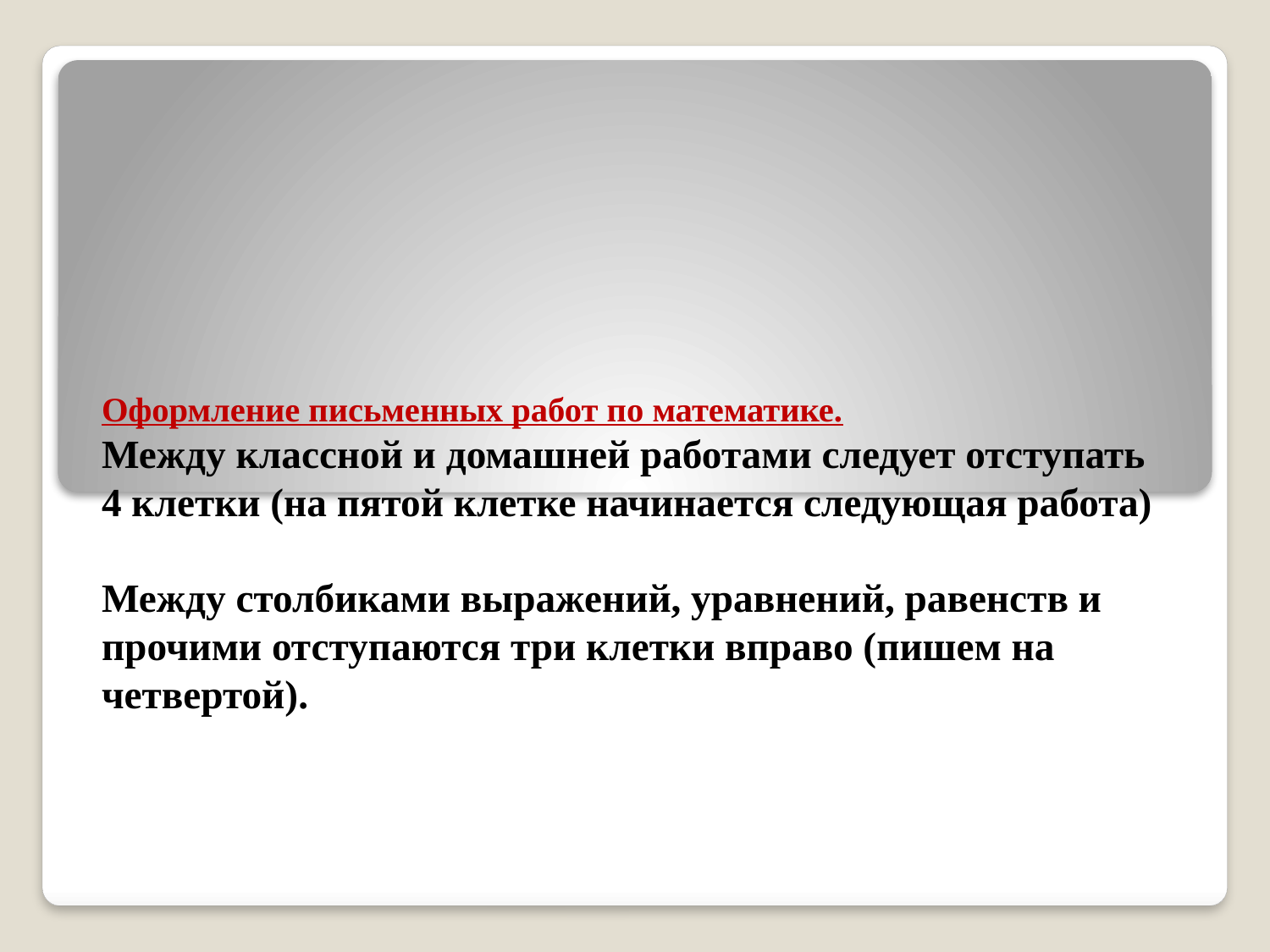

# Оформление письменных работ по математике. Между классной и домашней работами следует отступать 4 клетки (на пятой клетке начинается следующая работа) Между столбиками выражений, уравнений, равенств и прочими отступаются три клетки вправо (пишем на четвертой).